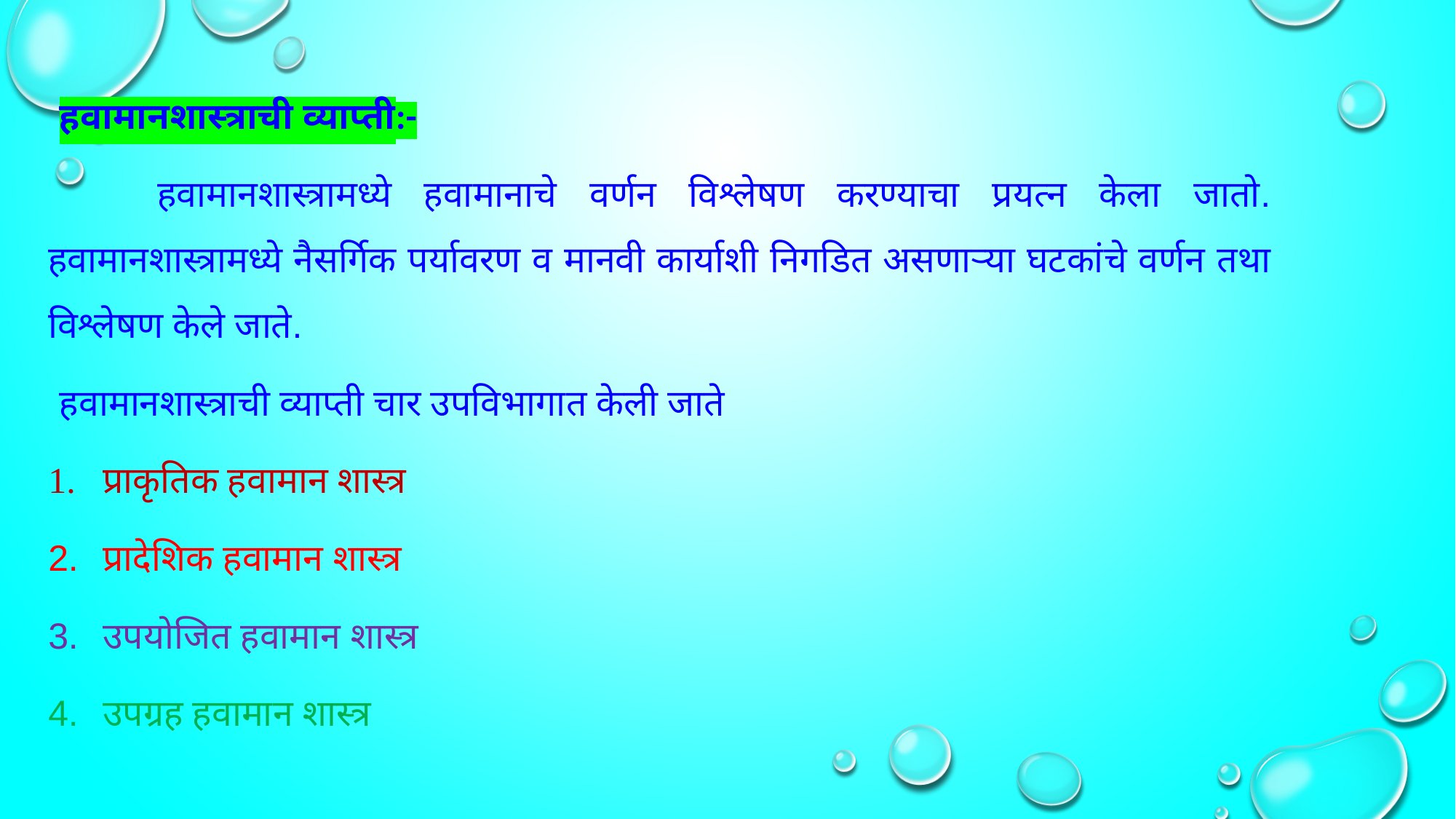

हवामानशास्त्राची व्याप्ती:-
	हवामानशास्त्रामध्ये हवामानाचे वर्णन विश्लेषण करण्याचा प्रयत्न केला जातो. हवामानशास्त्रामध्ये नैसर्गिक पर्यावरण व मानवी कार्याशी निगडित असणाऱ्या घटकांचे वर्णन तथा विश्लेषण केले जाते.
हवामानशास्त्राची व्याप्ती चार उपविभागात केली जाते
प्राकृतिक हवामान शास्त्र
प्रादेशिक हवामान शास्त्र
उपयोजित हवामान शास्त्र
उपग्रह हवामान शास्त्र